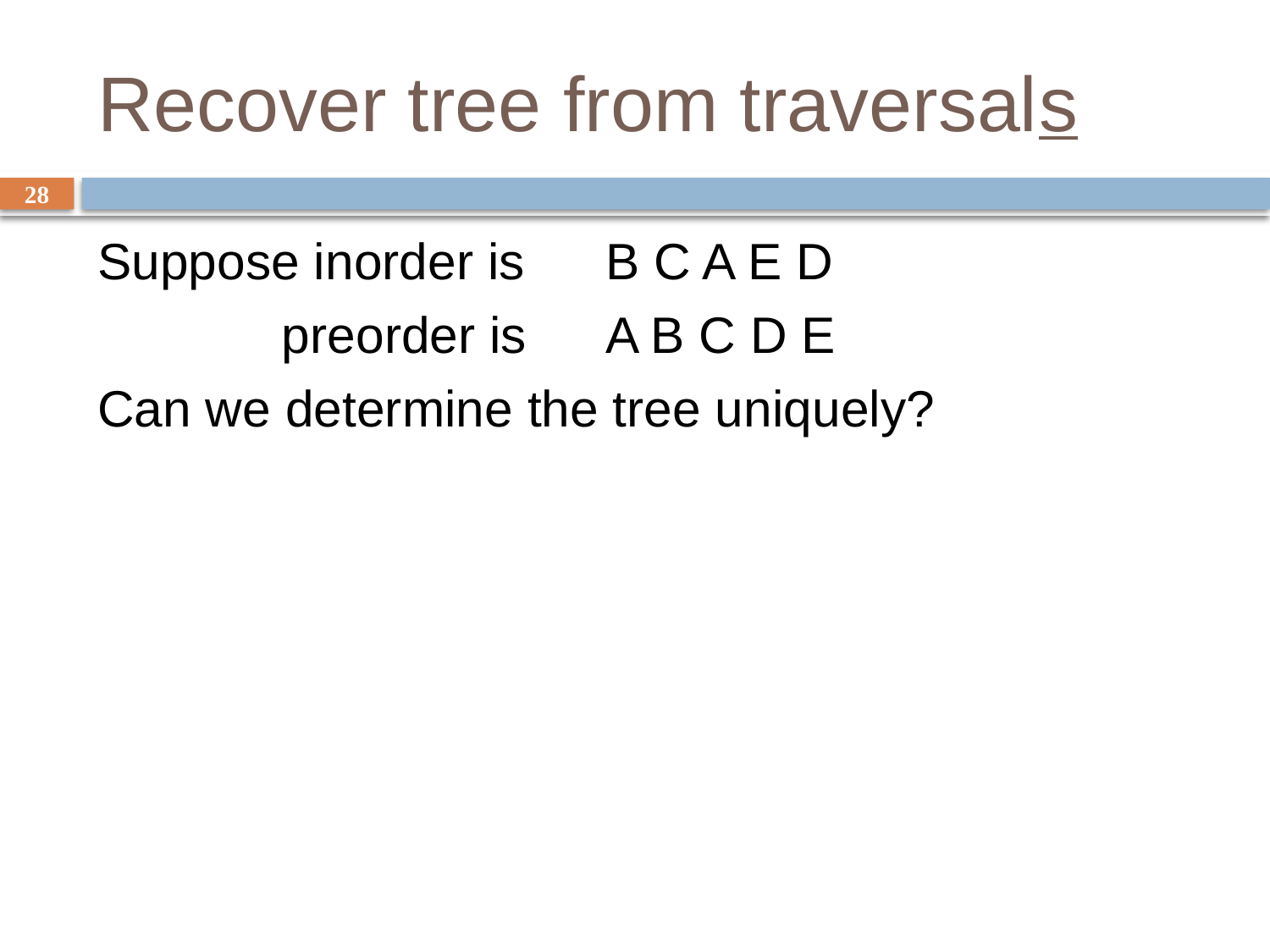

# Recover tree from traversals
28
Suppose inorder is 	B C A E D
             preorder is 	A B C D E
Can we determine the tree uniquely?